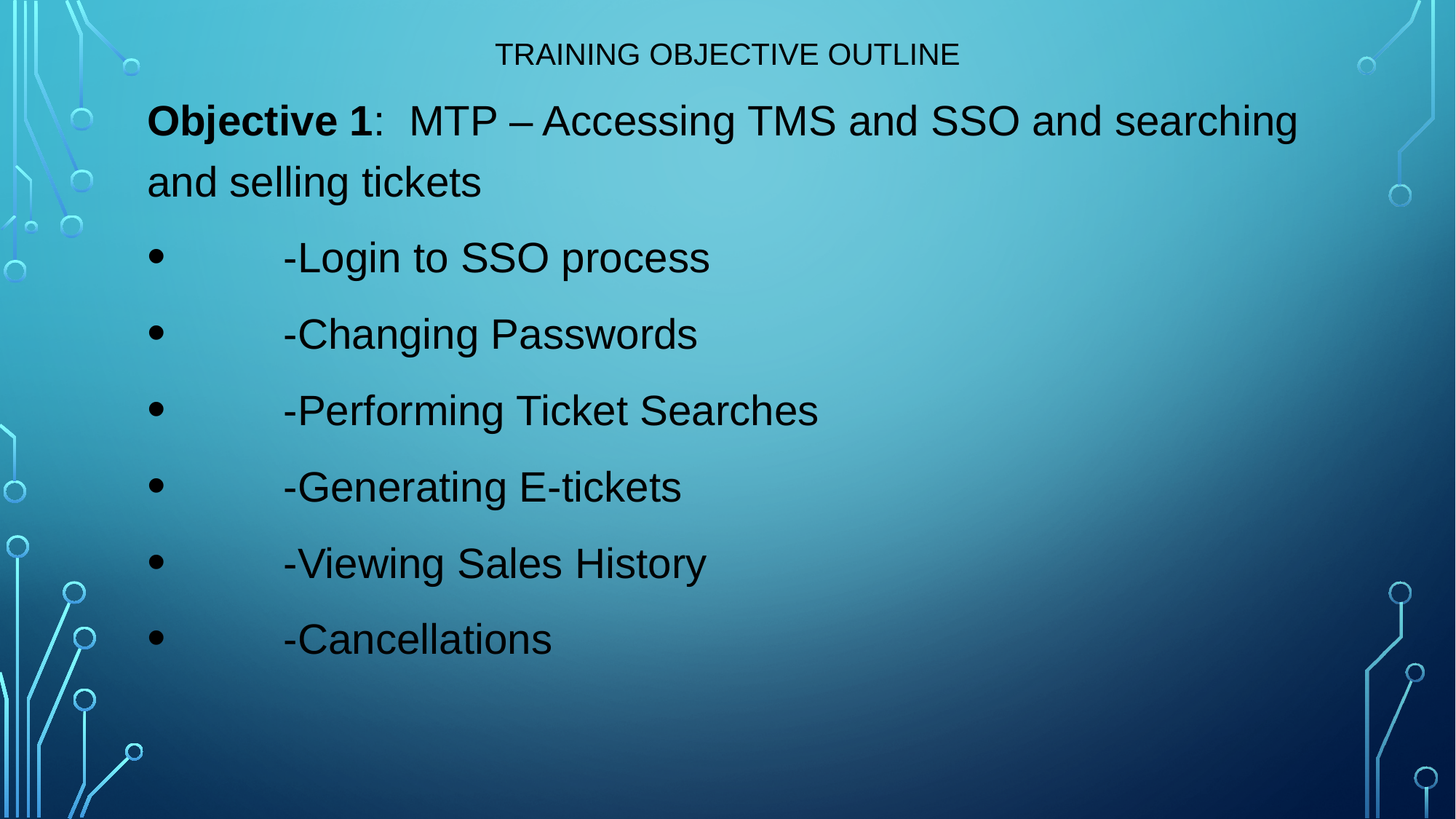

# Training objective outline
Objective 1:  MTP – Accessing TMS and SSO and searching and selling tickets
	-Login to SSO process
	-Changing Passwords
	-Performing Ticket Searches
	-Generating E-tickets
	-Viewing Sales History
	-Cancellations